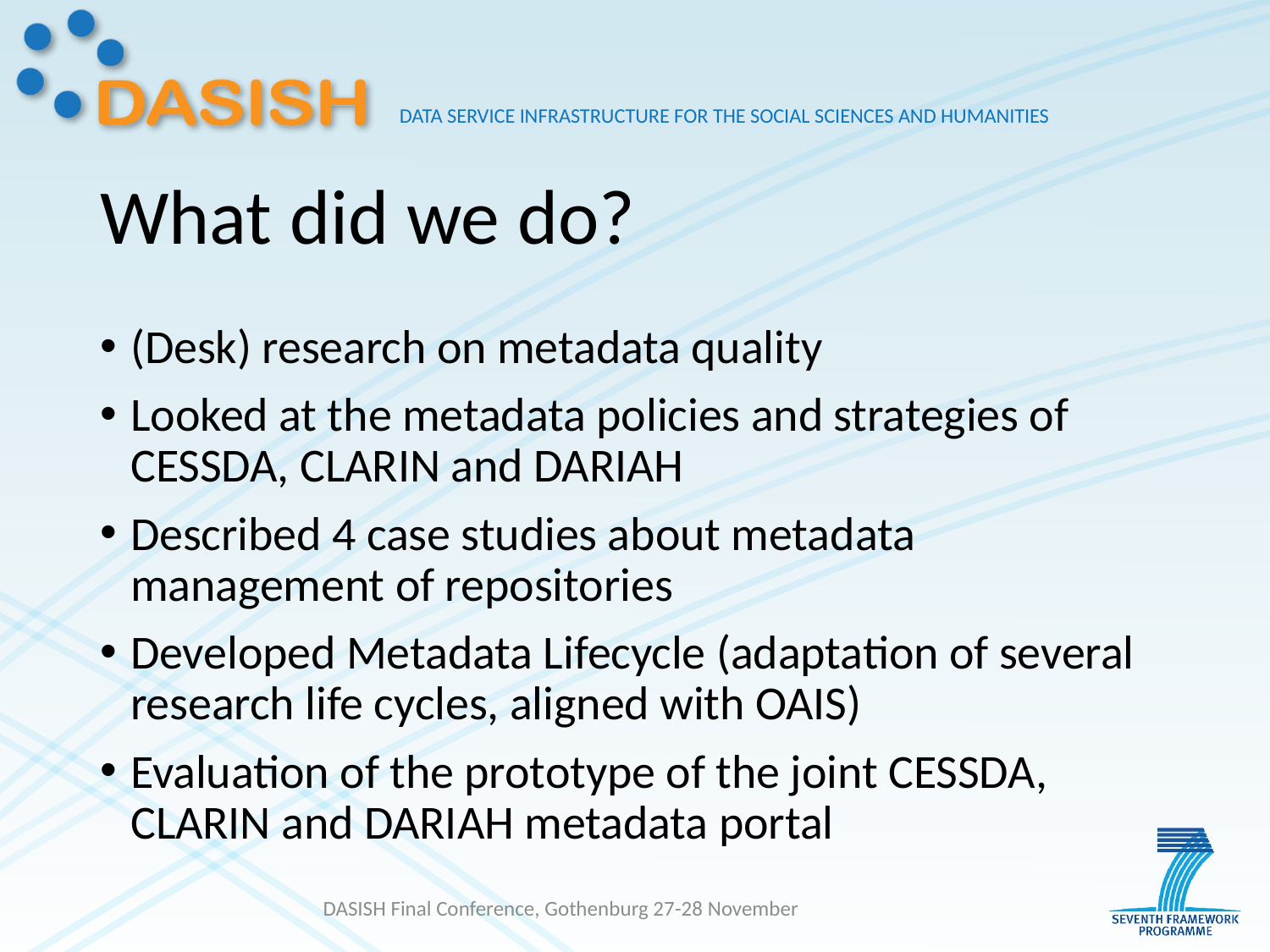

# What did we do?
(Desk) research on metadata quality
Looked at the metadata policies and strategies of CESSDA, CLARIN and DARIAH
Described 4 case studies about metadata management of repositories
Developed Metadata Lifecycle (adaptation of several research life cycles, aligned with OAIS)
Evaluation of the prototype of the joint CESSDA, CLARIN and DARIAH metadata portal
DASISH Final Conference, Gothenburg 27-28 November